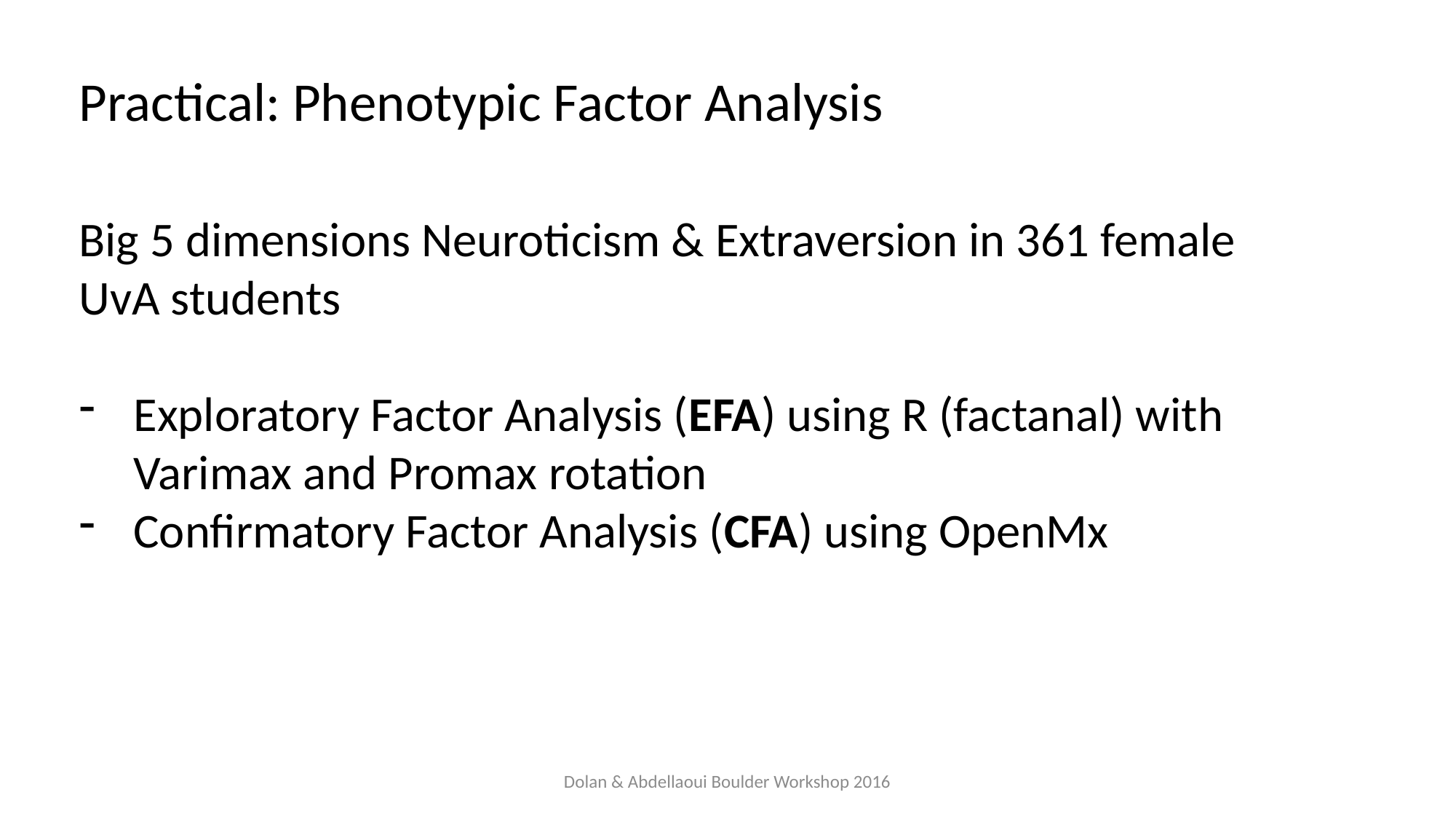

Practical: Phenotypic Factor Analysis
Big 5 dimensions Neuroticism & Extraversion in 361 female UvA students

Exploratory Factor Analysis (EFA) using R (factanal) with Varimax and Promax rotation
Confirmatory Factor Analysis (CFA) using OpenMx
Dolan & Abdellaoui Boulder Workshop 2016